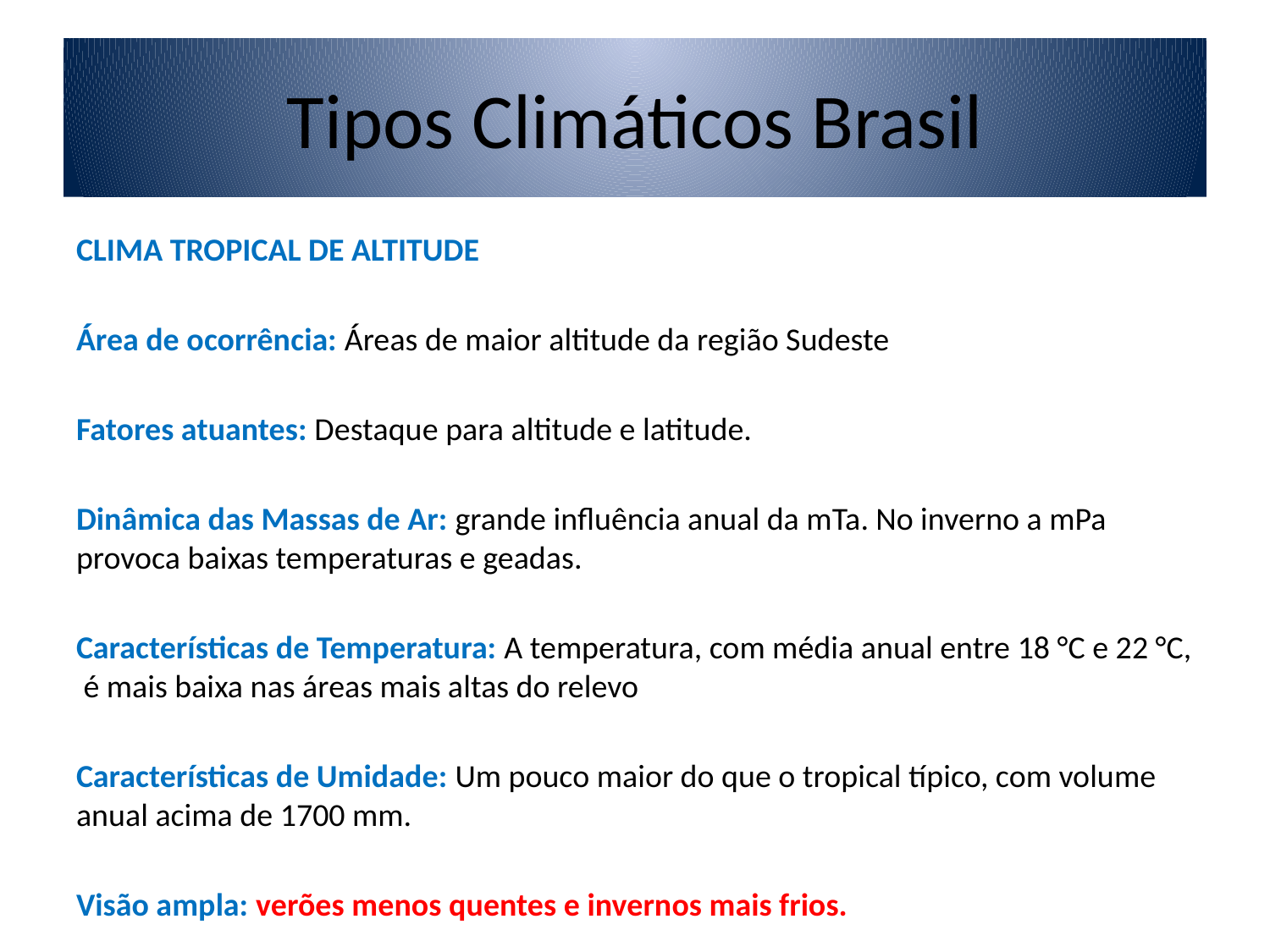

# Tipos Climáticos Brasil
CLIMA TROPICAL DE ALTITUDE

Área de ocorrência: Áreas de maior altitude da região Sudeste

Fatores atuantes: Destaque para altitude e latitude.

Dinâmica das Massas de Ar: grande influência anual da mTa. No inverno a mPa provoca baixas temperaturas e geadas.

Características de Temperatura: A temperatura, com média anual entre 18 °C e 22 °C,  é mais baixa nas áreas mais altas do relevo

Características de Umidade: Um pouco maior do que o tropical típico, com volume anual acima de 1700 mm.

Visão ampla: verões menos quentes e invernos mais frios.